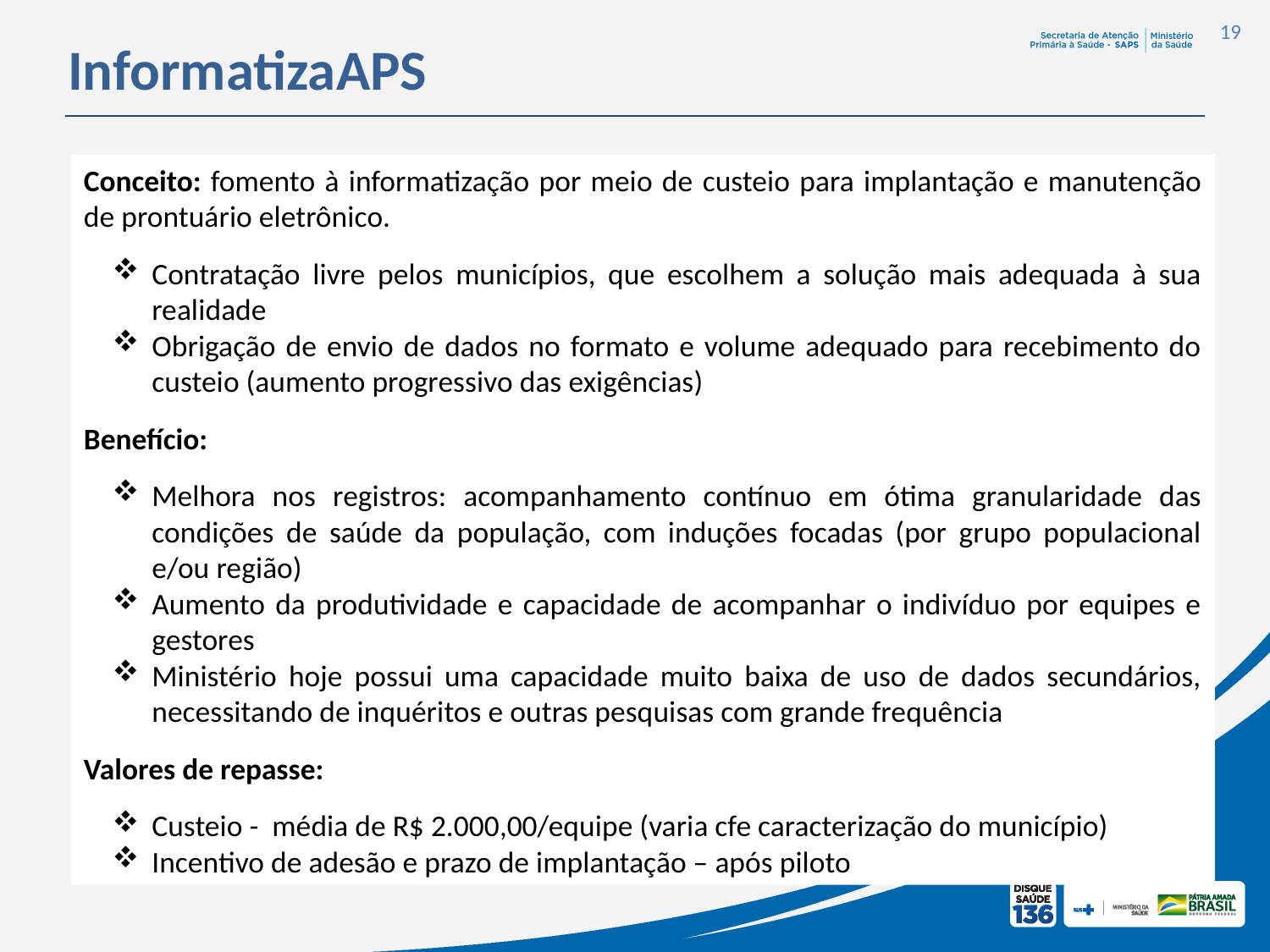

19
InformatizaAPS
Conceito: fomento à informatização por meio de custeio para implantação e manutenção de prontuário eletrônico.

Contratação livre pelos municípios, que escolhem a solução mais adequada à sua realidade
Obrigação de envio de dados no formato e volume adequado para recebimento do custeio (aumento progressivo das exigências)

Benefício:

Melhora nos registros: acompanhamento contínuo em ótima granularidade das condições de saúde da população, com induções focadas (por grupo populacional e/ou região)
Aumento da produtividade e capacidade de acompanhar o indivíduo por equipes e gestores
Ministério hoje possui uma capacidade muito baixa de uso de dados secundários, necessitando de inquéritos e outras pesquisas com grande frequência

Valores de repasse:

Custeio -  média de R$ 2.000,00/equipe (varia cfe caracterização do município)
Incentivo de adesão e prazo de implantação – após piloto